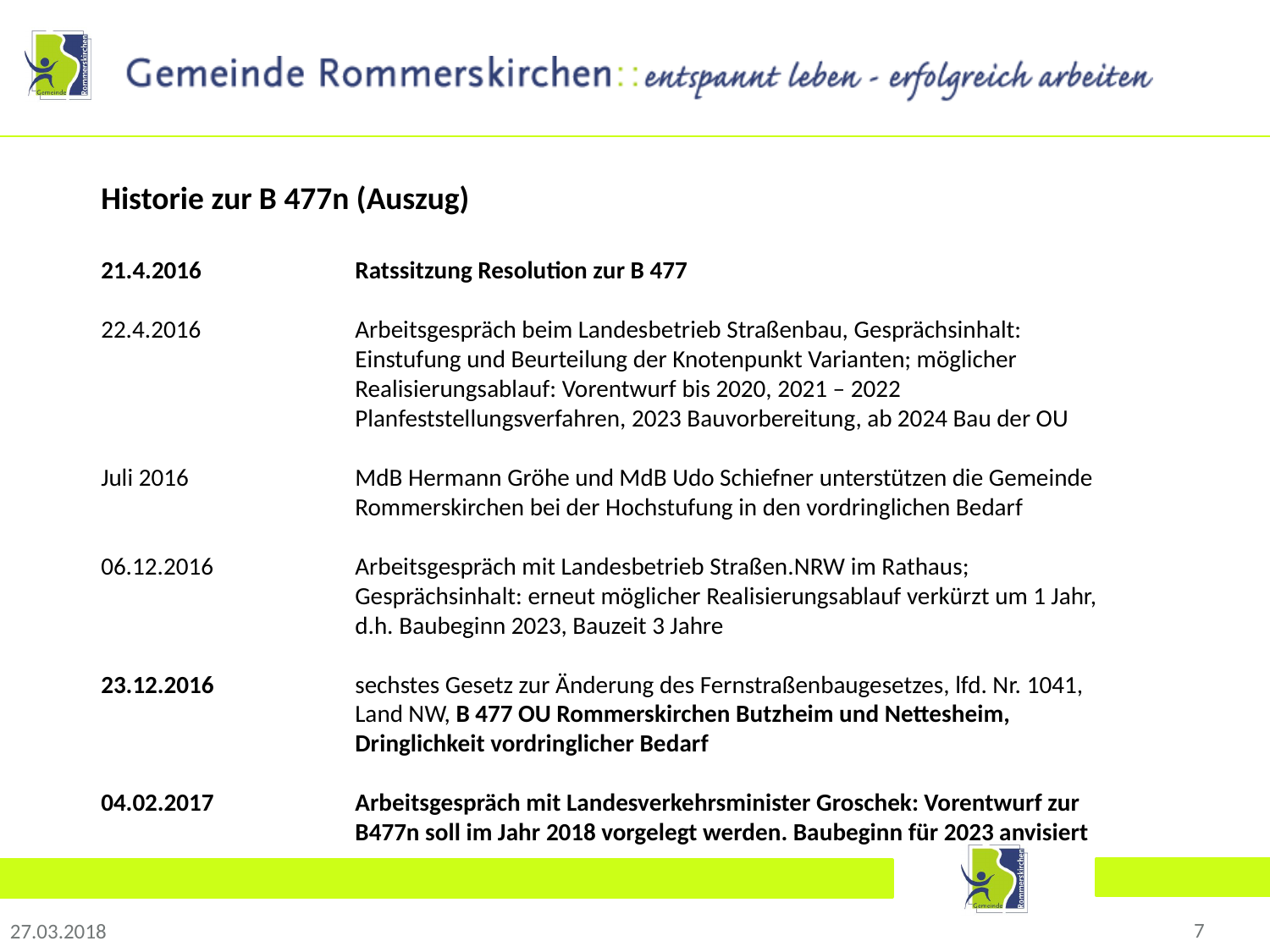

Historie zur B 477n (Auszug)

21.4.2016 		Ratssitzung Resolution zur B 477

22.4.2016 		Arbeitsgespräch beim Landesbetrieb Straßenbau, Gesprächsinhalt: 			Einstufung und Beurteilung der Knotenpunkt Varianten; möglicher 			Realisierungsablauf: Vorentwurf bis 2020, 2021 – 2022 				Planfeststellungsverfahren, 2023 Bauvorbereitung, ab 2024 Bau der OU

Juli 2016		MdB Hermann Gröhe und MdB Udo Schiefner unterstützen die Gemeinde 			Rommerskirchen bei der Hochstufung in den vordringlichen Bedarf

06.12.2016 		Arbeitsgespräch mit Landesbetrieb Straßen.NRW im Rathaus; 				Gesprächsinhalt: erneut möglicher Realisierungsablauf verkürzt um 1 Jahr, 			d.h. Baubeginn 2023, Bauzeit 3 Jahre

23.12.2016 		sechstes Gesetz zur Änderung des Fernstraßenbaugesetzes, lfd. Nr. 1041, 			Land NW, B 477 OU Rommerskirchen Butzheim und Nettesheim, 			Dringlichkeit vordringlicher Bedarf

04.02.2017 		Arbeitsgespräch mit Landesverkehrsminister Groschek: Vorentwurf zur 			B477n soll im Jahr 2018 vorgelegt werden. Baubeginn für 2023 anvisiert